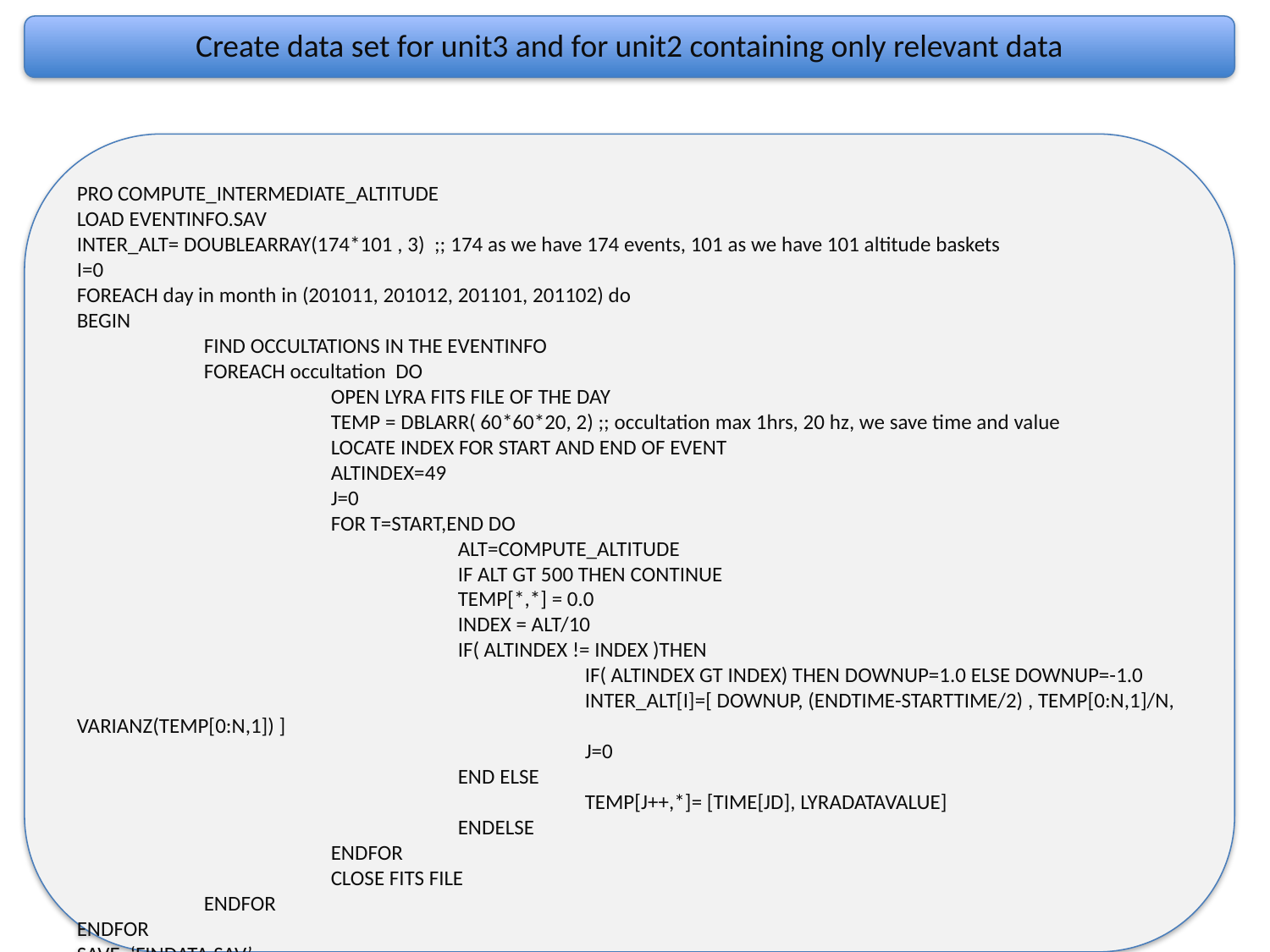

Create data set for unit3 and for unit2 containing only relevant data
PRO COMPUTE_INTERMEDIATE_ALTITUDE
LOAD EVENTINFO.SAV
INTER_ALT= DOUBLEARRAY(174*101 , 3)  ;; 174 as we have 174 events, 101 as we have 101 altitude baskets
I=0
FOREACH day in month in (201011, 201012, 201101, 201102) do
BEGIN
	FIND OCCULTATIONS IN THE EVENTINFO
	FOREACH occultation  DO
		OPEN LYRA FITS FILE OF THE DAY
		TEMP = DBLARR( 60*60*20, 2) ;; occultation max 1hrs, 20 hz, we save time and value
		LOCATE INDEX FOR START AND END OF EVENT
		ALTINDEX=49
		J=0
		FOR T=START,END DO
			ALT=COMPUTE_ALTITUDE
			IF ALT GT 500 THEN CONTINUE
			TEMP[*,*] = 0.0
			INDEX = ALT/10
			IF( ALTINDEX != INDEX )THEN
				IF( ALTINDEX GT INDEX) THEN DOWNUP=1.0 ELSE DOWNUP=-1.0
				INTER_ALT[I]=[ DOWNUP, (ENDTIME-STARTTIME/2) , TEMP[0:N,1]/N, VARIANZ(TEMP[0:N,1]) ]
				J=0
			END ELSE
				TEMP[J++,*]= [TIME[JD], LYRADATAVALUE]
			ENDELSE
		ENDFOR
		CLOSE FITS FILE
	ENDFOR
ENDFOR
SAVE, ‘FINDATA.SAV’